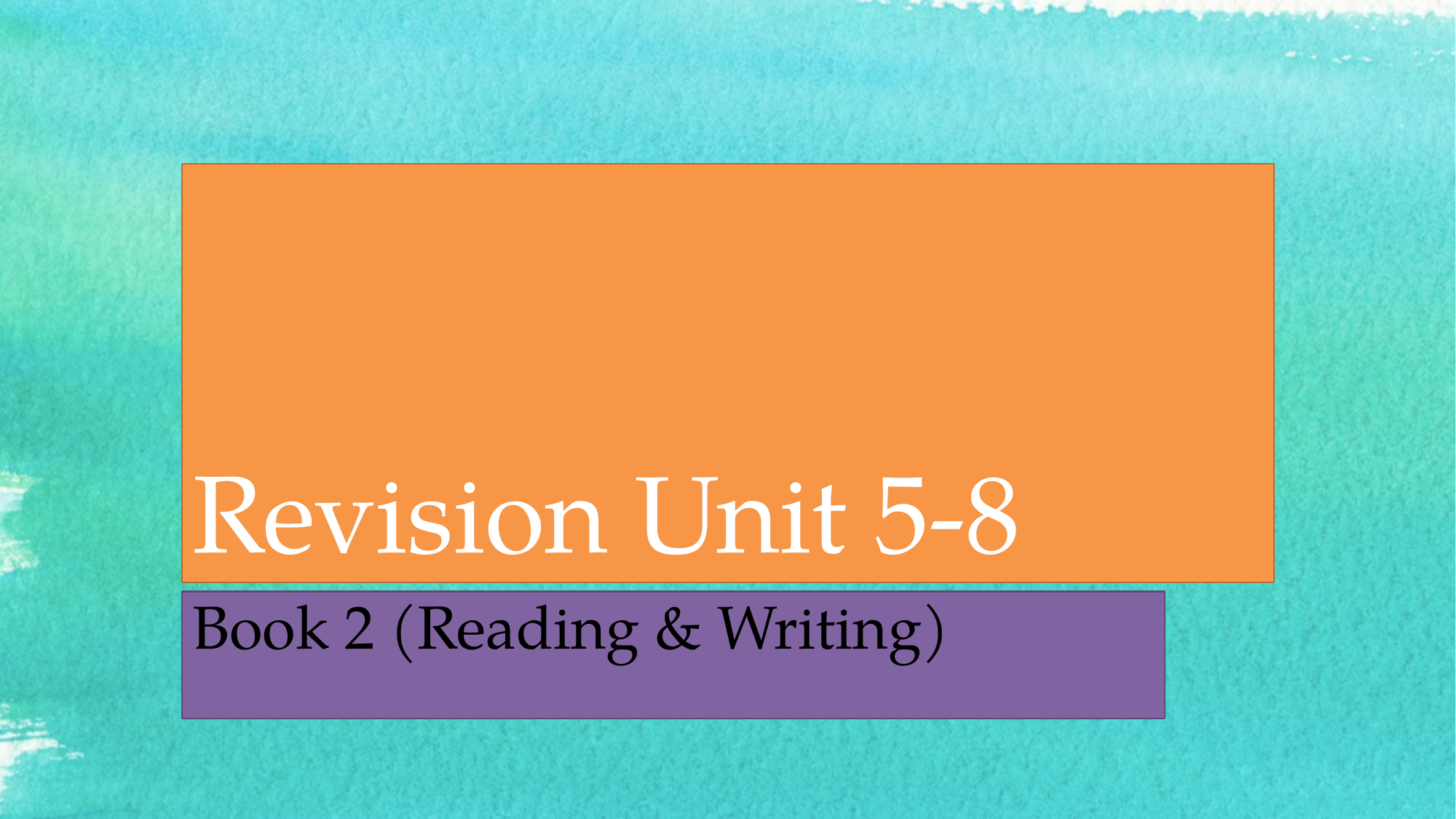

# Revision Unit 5-8
Book 2 (Reading & Writing)